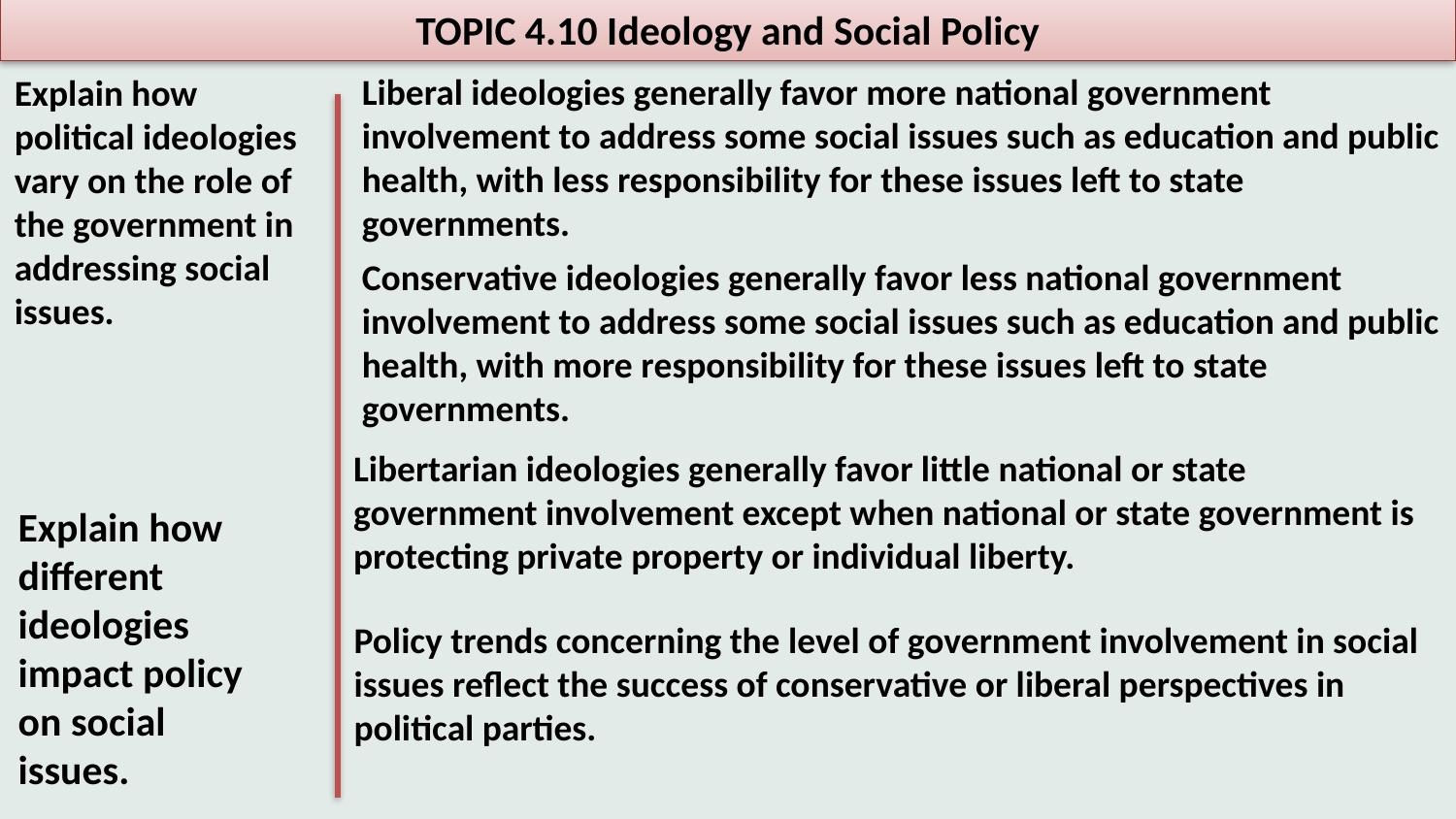

TOPIC 4.10 Ideology and Social Policy
Liberal ideologies generally favor more national government involvement to address some social issues such as education and public health, with less responsibility for these issues left to state governments.
Explain how political ideologies vary on the role of the government in addressing social issues.
Conservative ideologies generally favor less national government involvement to address some social issues such as education and public health, with more responsibility for these issues left to state governments.
Libertarian ideologies generally favor little national or state government involvement except when national or state government is protecting private property or individual liberty.
Explain how different ideologies impact policy on social issues.
Policy trends concerning the level of government involvement in social issues reflect the success of conservative or liberal perspectives in political parties.